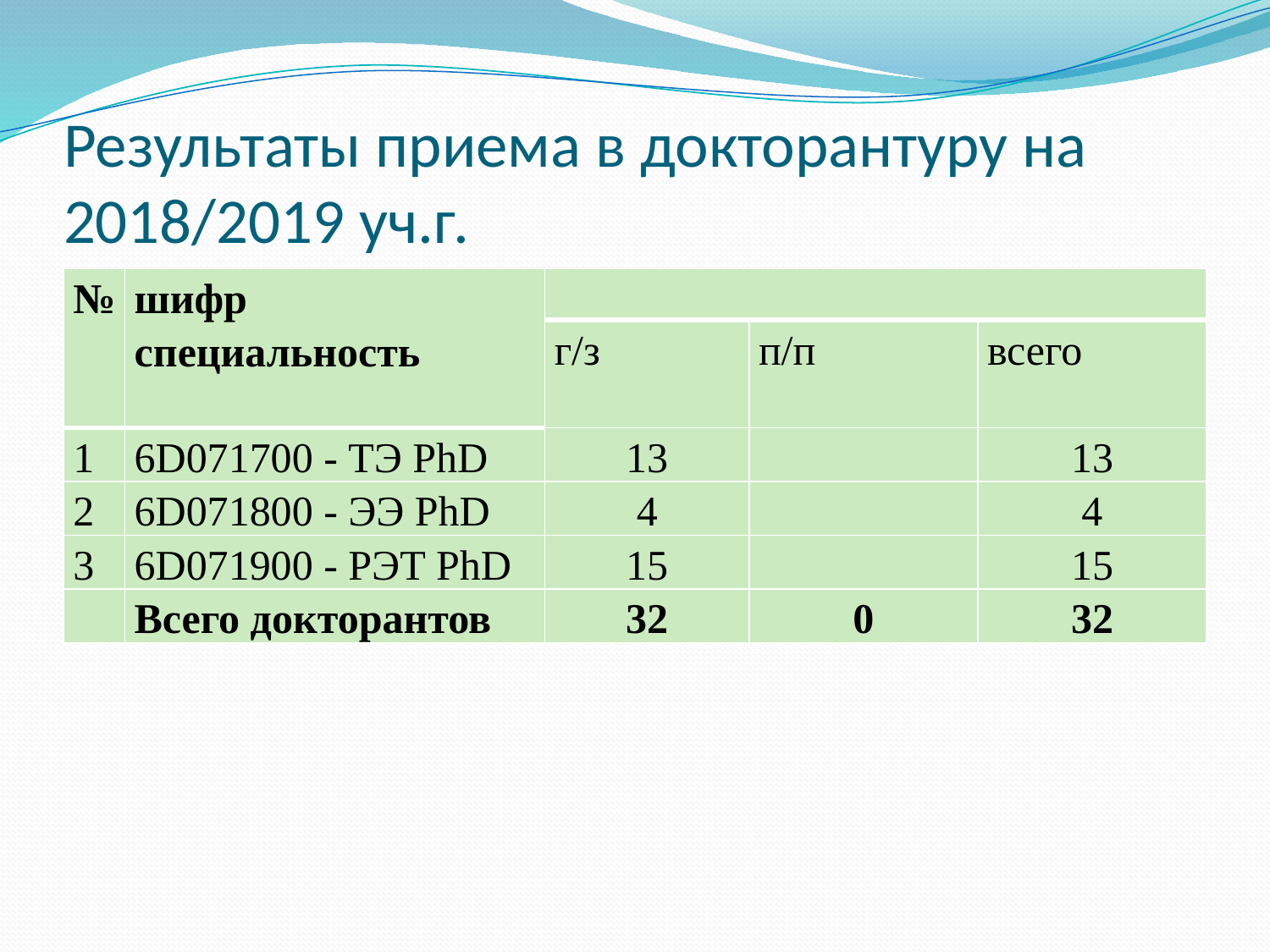

# Результаты приема в докторантуру на 2018/2019 уч.г.
| № | шифр специальность |  |  |  |
| --- | --- | --- | --- | --- |
|  |  | г/з | п/п | всего |
| 1 | 6D071700 - ТЭ PhD | 13 |  | 13 |
| 2 | 6D071800 - ЭЭ PhD | 4 |  | 4 |
| 3 | 6D071900 - РЭТ PhD | 15 |  | 15 |
|  | Всего докторантов | 32 | 0 | 32 |